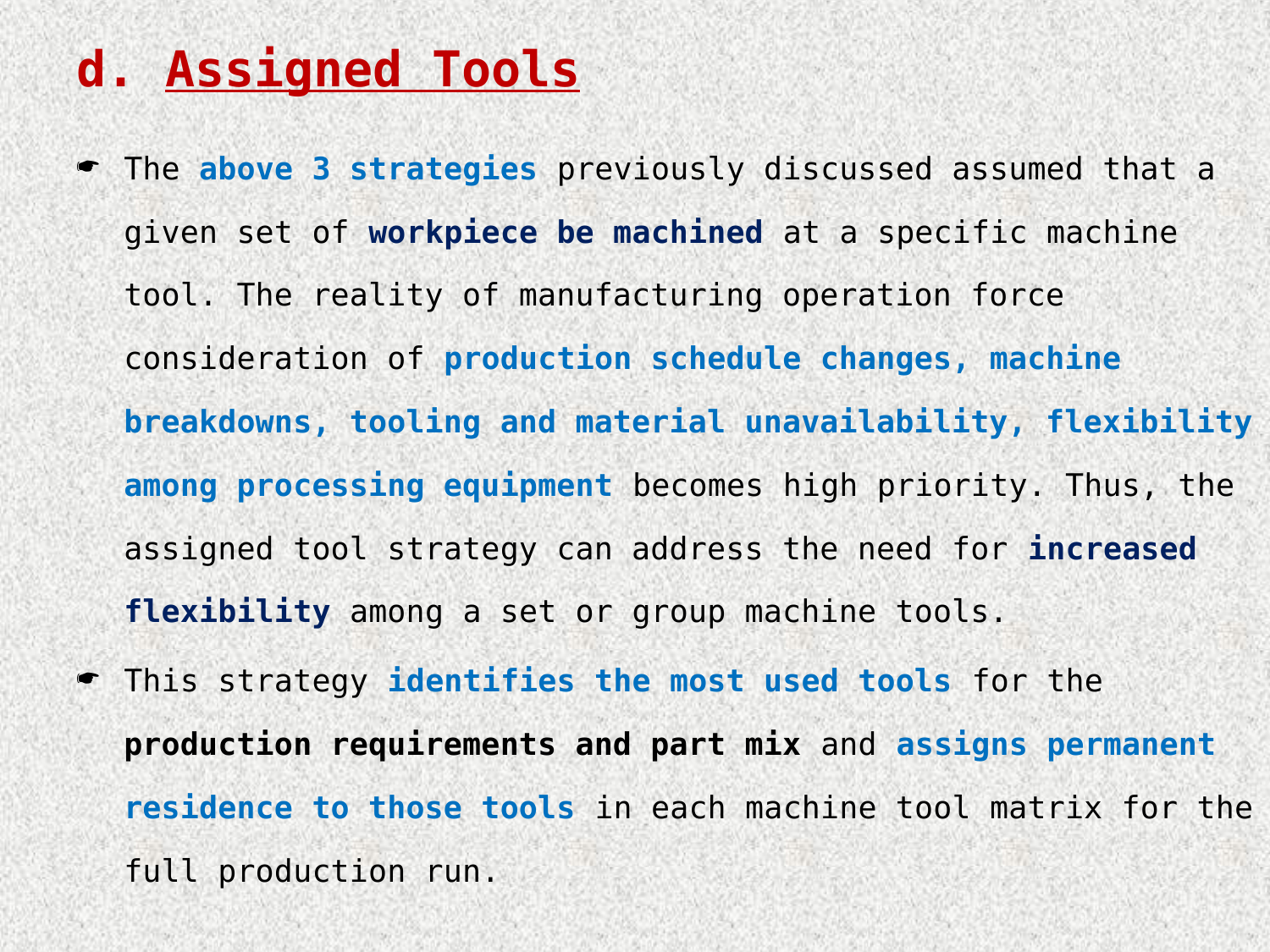

# d. Assigned Tools
The above 3 strategies previously discussed assumed that a given set of workpiece be machined at a specific machine tool. The reality of manufacturing operation force consideration of production schedule changes, machine breakdowns, tooling and material unavailability, flexibility among processing equipment becomes high priority. Thus, the assigned tool strategy can address the need for increased flexibility among a set or group machine tools.
This strategy identifies the most used tools for the production requirements and part mix and assigns permanent residence to those tools in each machine tool matrix for the full production run.